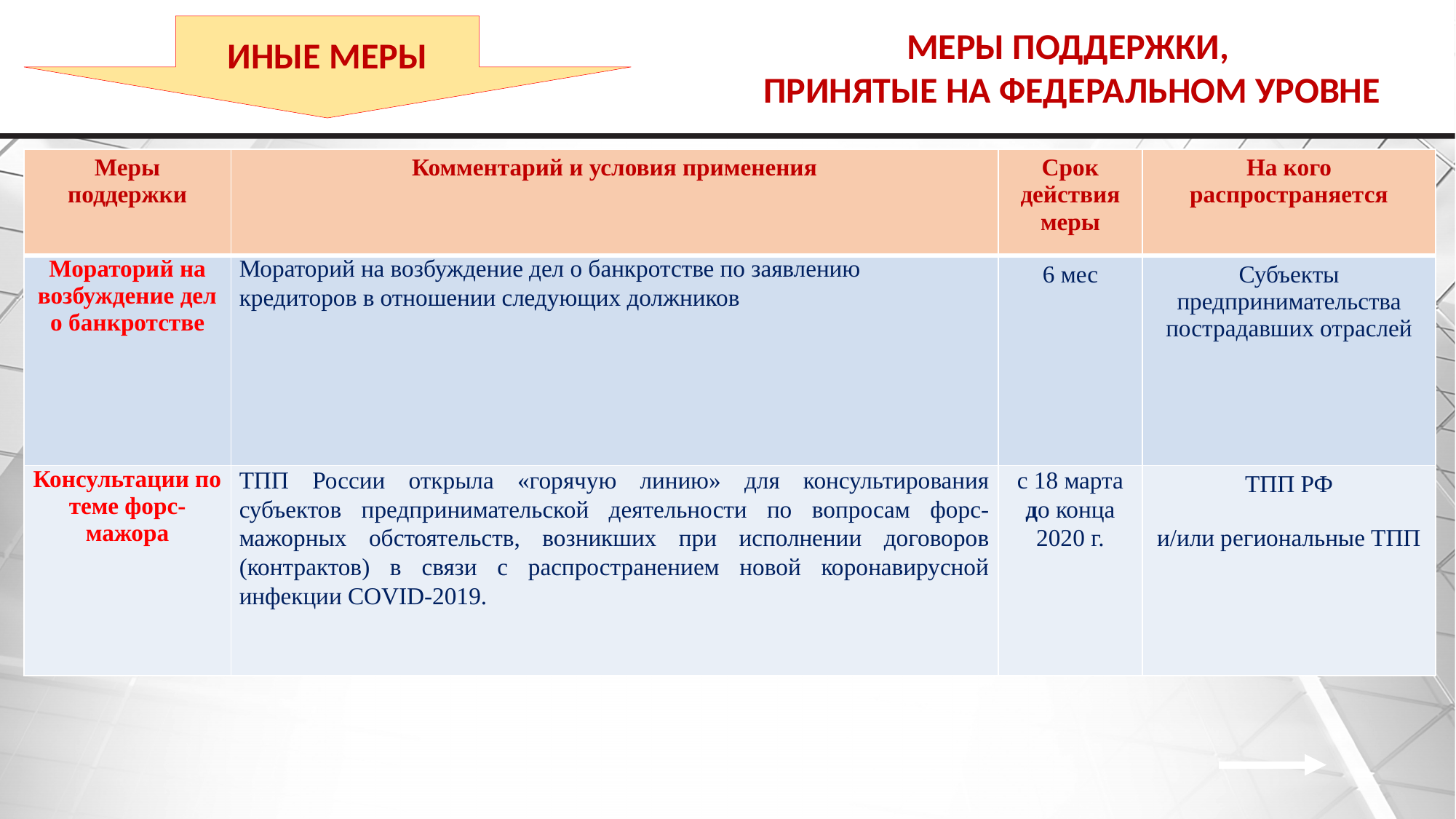

ИНЫЕ МЕРЫ
МЕРЫ ПОДДЕРЖКИ,
ПРИНЯТЫЕ НА ФЕДЕРАЛЬНОМ УРОВНЕ
| Меры поддержки | Комментарий и условия применения | Срок действия меры | На кого распространяется |
| --- | --- | --- | --- |
| Мораторий на возбуждение дел о банкротстве | Мораторий на возбуждение дел о банкротстве по заявлению кредиторов в отношении следующих должников | 6 мес | Субъекты предпринимательства пострадавших отраслей |
| Консультации по теме форс-мажора | ТПП России открыла «горячую линию» для консультирования субъектов предпринимательской деятельности по вопросам форс-мажорных обстоятельств, возникших при исполнении договоров (контрактов) в связи с распространением новой коронавирусной инфекции COVID-2019. | с 18 марта до конца 2020 г. | ТПП РФ и/или региональные ТПП |